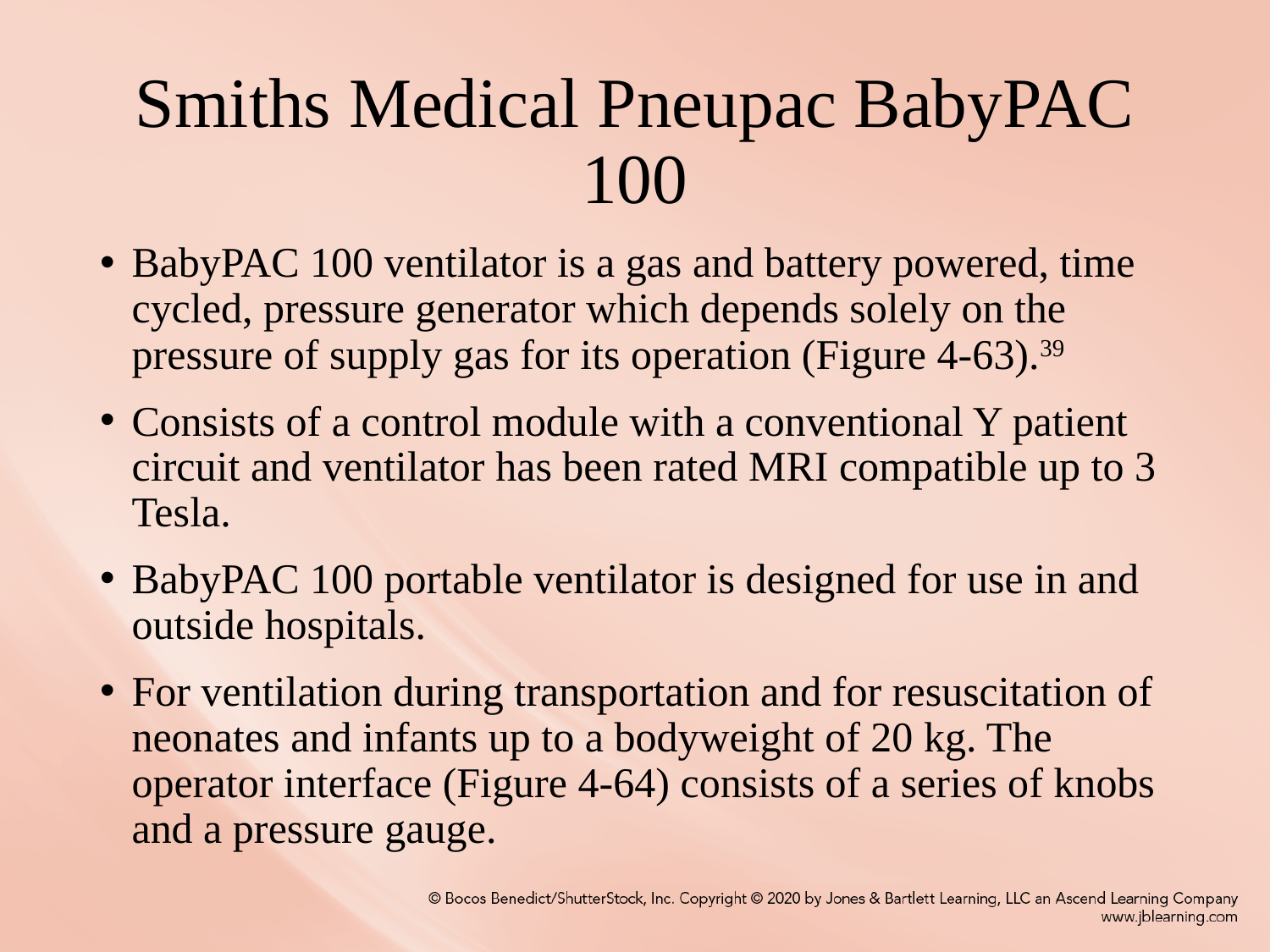

# Smiths Medical Pneupac BabyPAC 100
BabyPAC 100 ventilator is a gas and battery powered, time cycled, pressure generator which depends solely on the pressure of supply gas for its operation (Figure 4-63).39
Consists of a control module with a conventional Y patient circuit and ventilator has been rated MRI compatible up to 3 Tesla.
BabyPAC 100 portable ventilator is designed for use in and outside hospitals.
For ventilation during transportation and for resuscitation of neonates and infants up to a bodyweight of 20 kg. The operator interface (Figure 4-64) consists of a series of knobs and a pressure gauge.